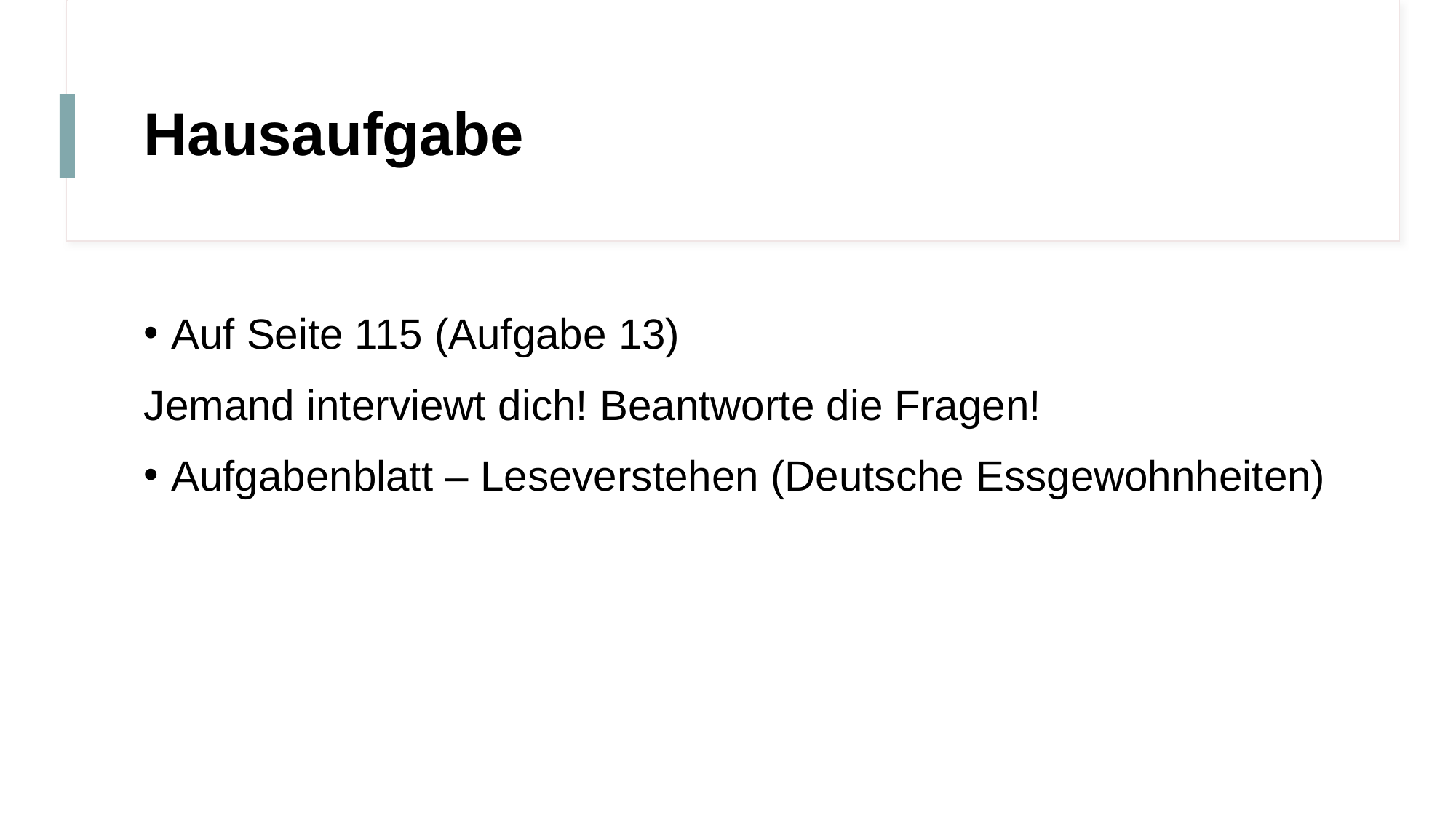

# Hausaufgabe
Auf Seite 115 (Aufgabe 13)
Jemand interviewt dich! Beantworte die Fragen!
Αufgabenblatt – Leseverstehen (Deutsche Essgewohnheiten)